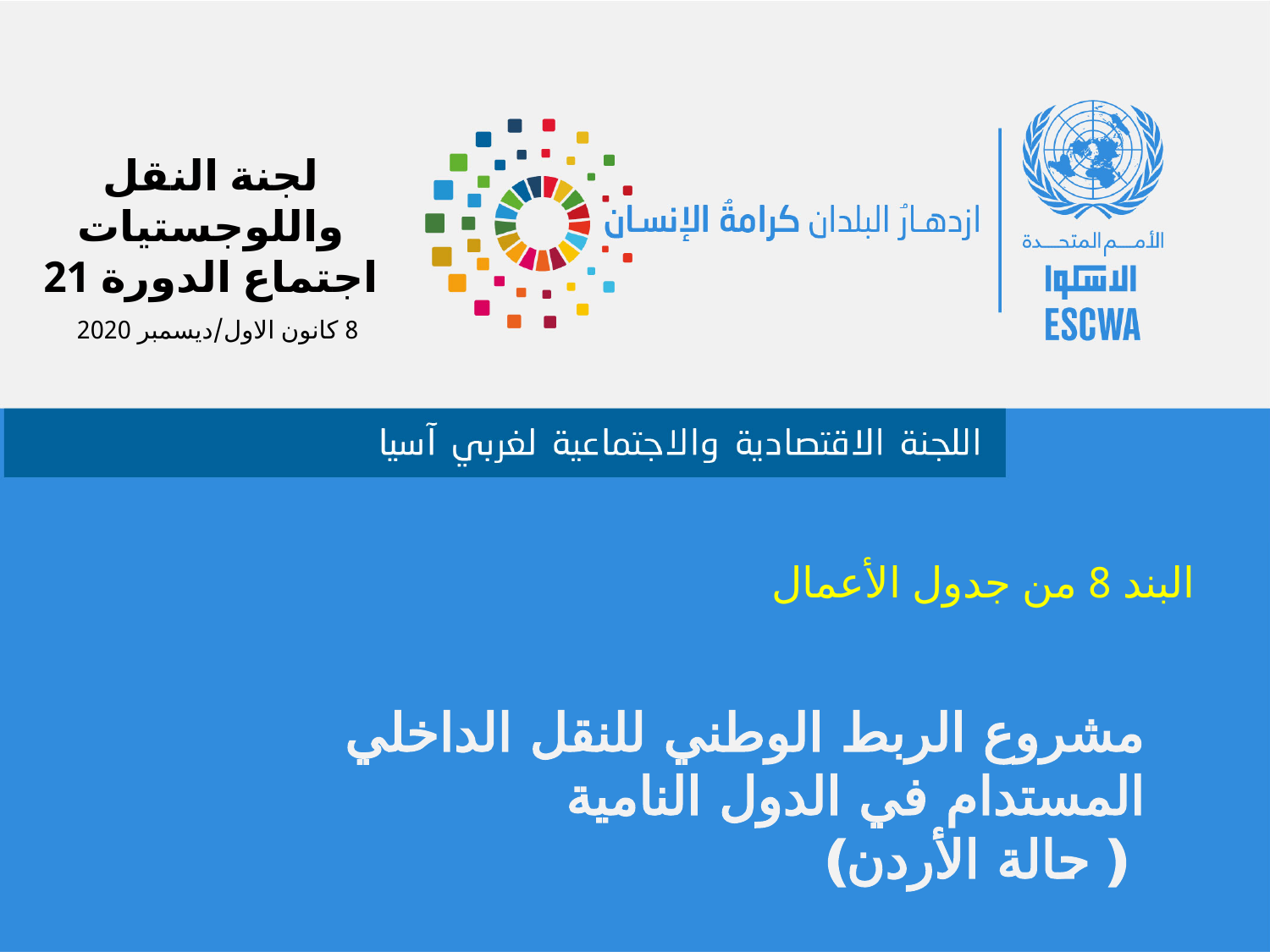

لجنة النقل واللوجستيات
اجتماع الدورة 21

 8 كانون الاول/ديسمبر 2020

البند 8 من جدول الأعمال

مشروع الربط الوطني للنقل الداخلي المستدام في الدول النامية
 ( حالة الأردن)